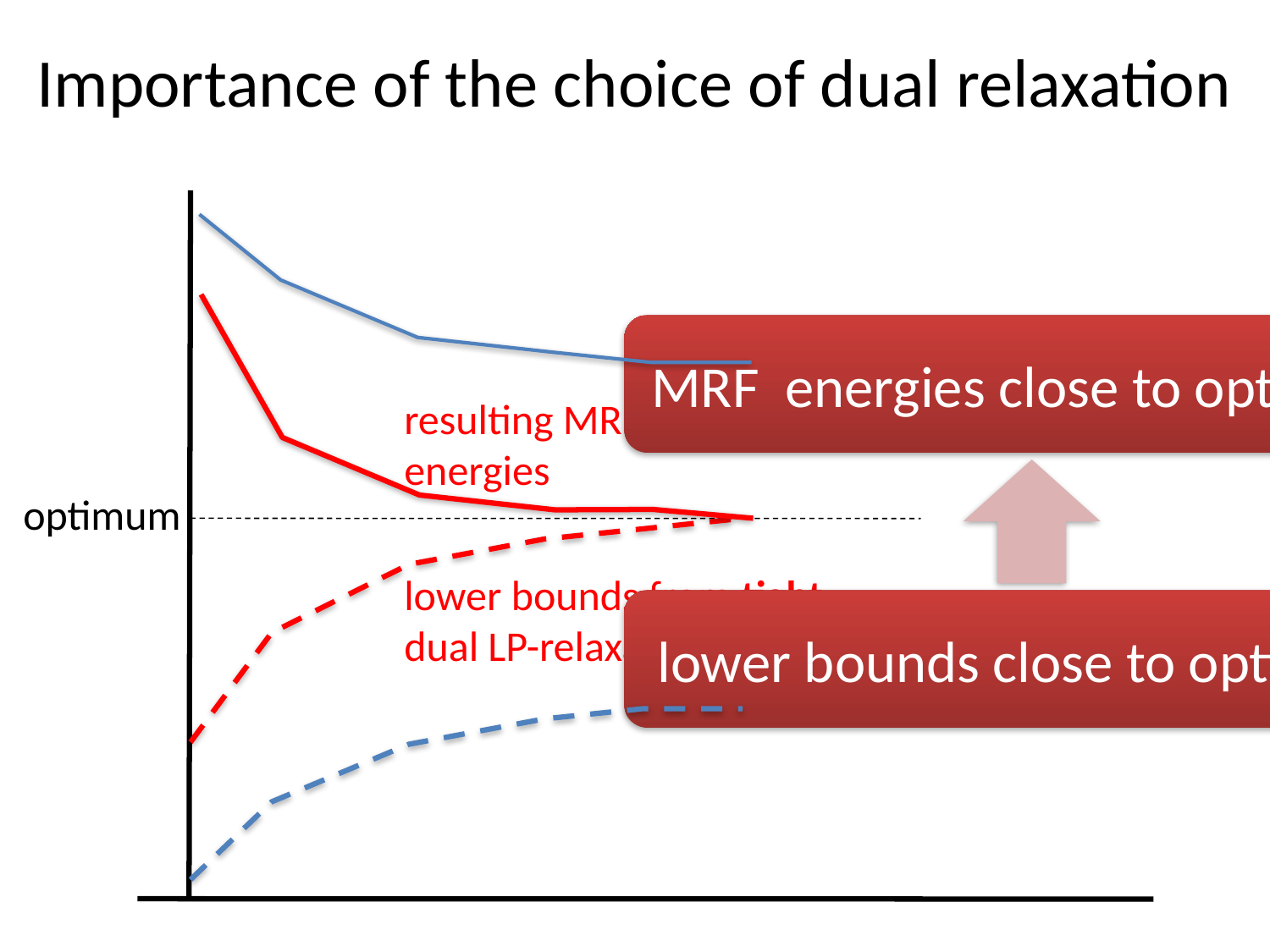

# Importance of the choice of dual relaxation

resulting MRF energies
optimum

lower bounds from tight dual LP-relaxation